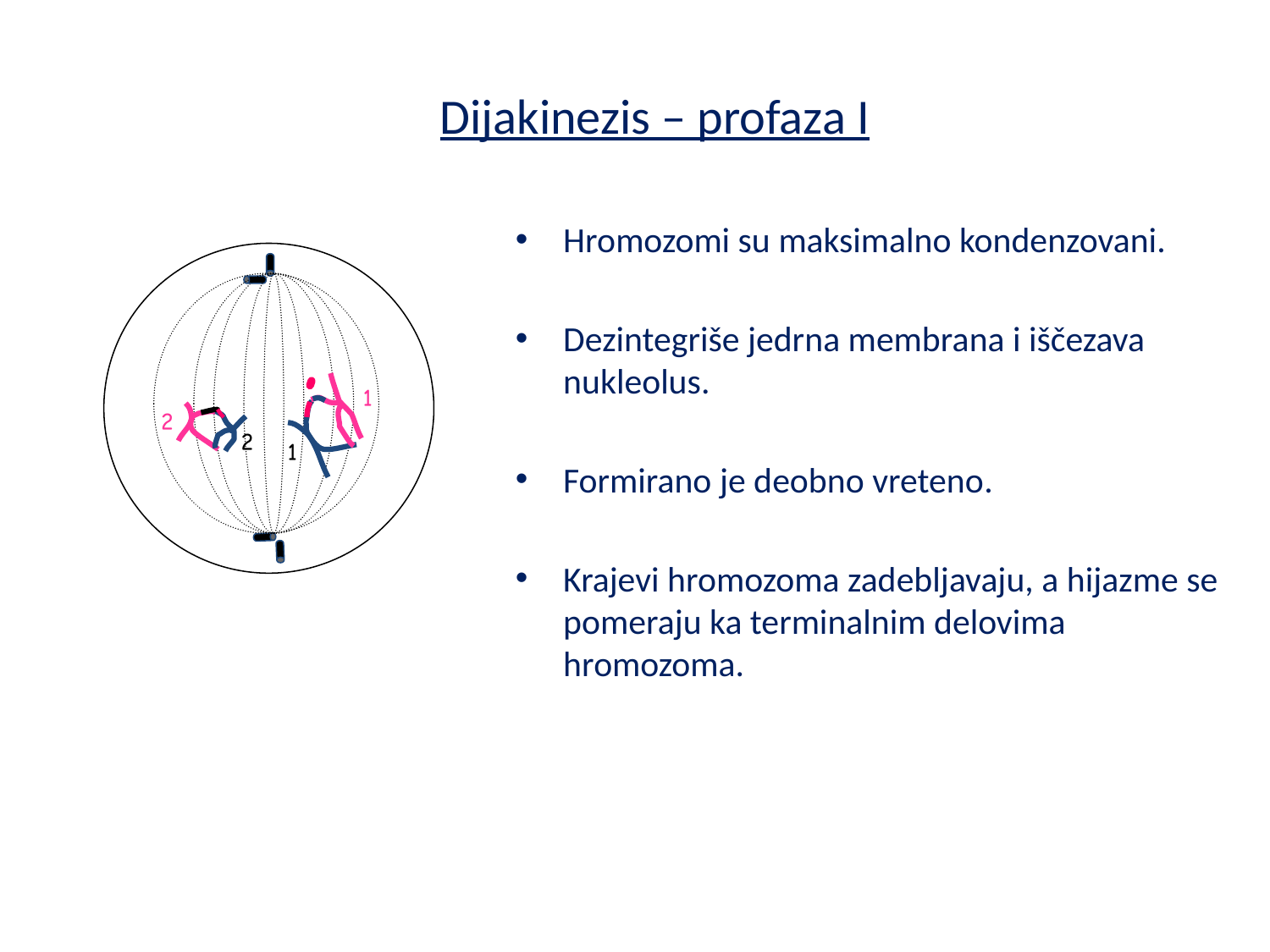

Dijakinezis – profaza I
Hromozomi su maksimalno kondenzovani.

Dezintegriše jedrna membrana i iščezava nukleolus.

Formirano je deobno vreteno.

Krajevi hromozoma zadebljavaju, a hijazme se pomeraju ka terminalnim delovima hromozoma.

1

1

2

2